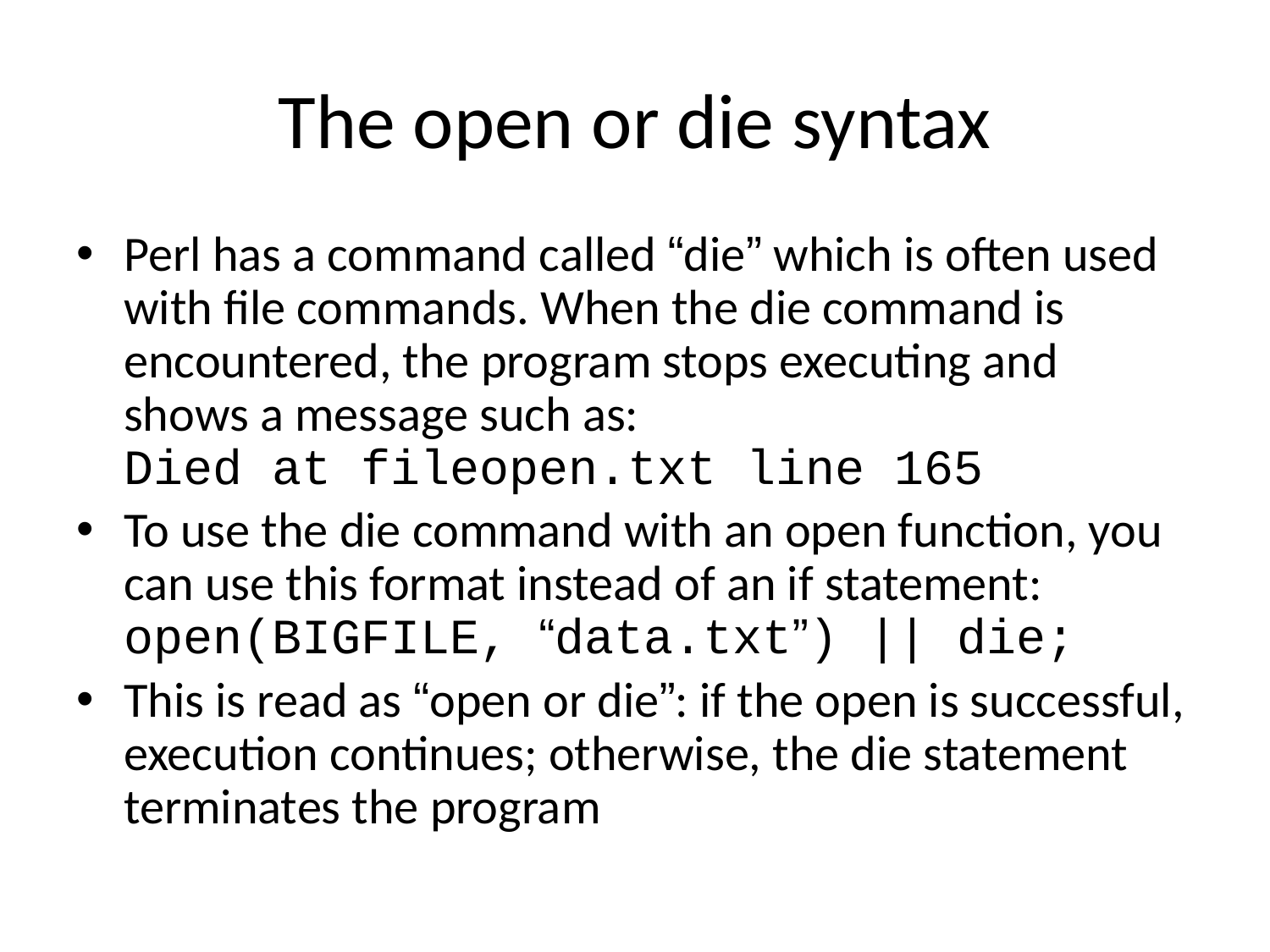

# The open or die syntax
Perl has a command called “die” which is often used with file commands. When the die command is encountered, the program stops executing and shows a message such as:
Died at fileopen.txt line 165
To use the die command with an open function, you can use this format instead of an if statement:
open(BIGFILE, “data.txt”) || die;
This is read as “open or die”: if the open is successful, execution continues; otherwise, the die statement terminates the program